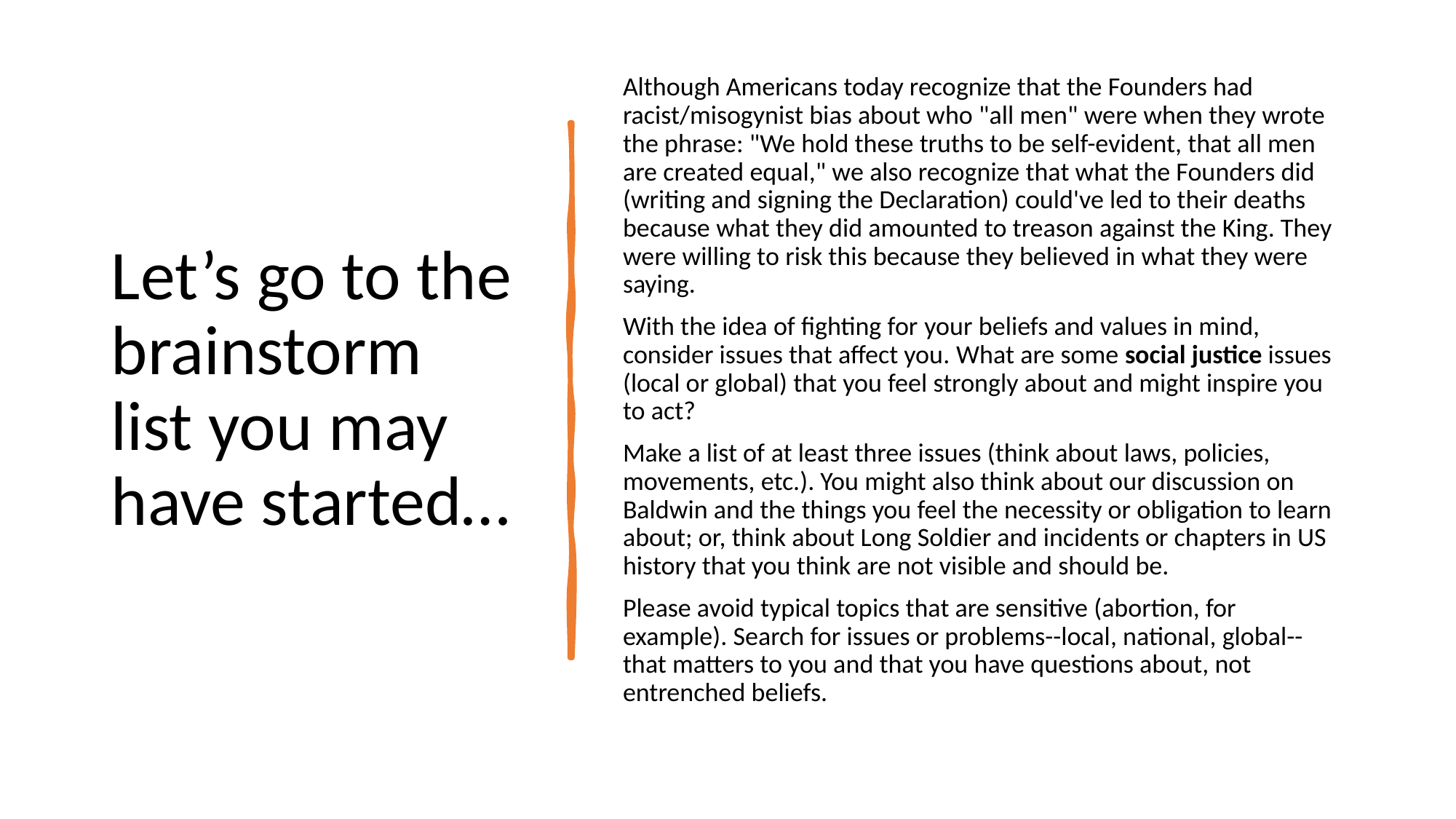

# Let’s go to the brainstorm list you may have started…
Although Americans today recognize that the Founders had racist/misogynist bias about who "all men" were when they wrote the phrase: "We hold these truths to be self-evident, that all men are created equal," we also recognize that what the Founders did (writing and signing the Declaration) could've led to their deaths because what they did amounted to treason against the King. They were willing to risk this because they believed in what they were saying.
With the idea of fighting for your beliefs and values in mind, consider issues that affect you. What are some social justice issues (local or global) that you feel strongly about and might inspire you to act?
Make a list of at least three issues (think about laws, policies, movements, etc.). You might also think about our discussion on Baldwin and the things you feel the necessity or obligation to learn about; or, think about Long Soldier and incidents or chapters in US history that you think are not visible and should be.
Please avoid typical topics that are sensitive (abortion, for example). Search for issues or problems--local, national, global--that matters to you and that you have questions about, not entrenched beliefs.